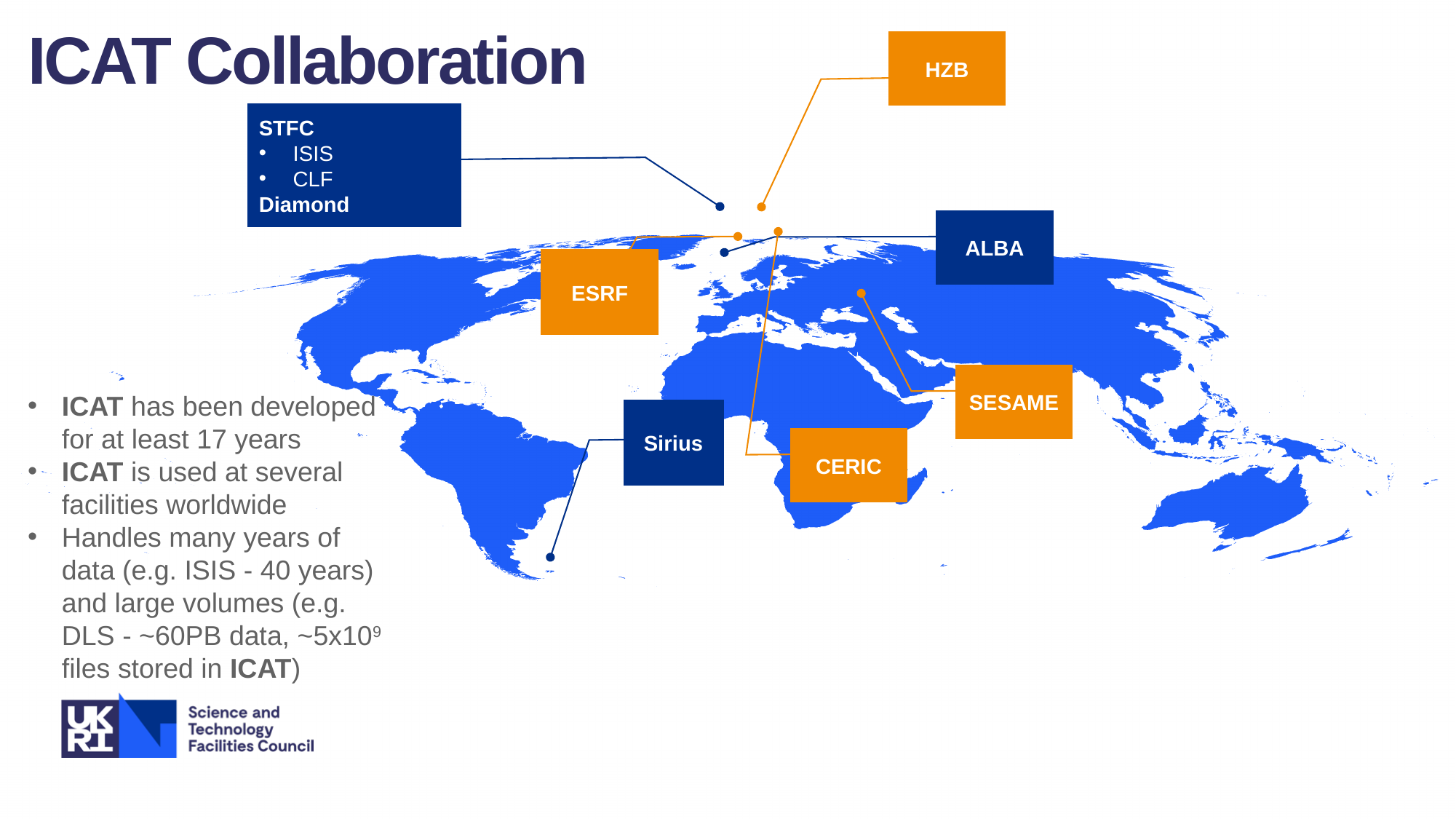

ICAT Collaboration
HZB
STFC
ISIS
CLF
Diamond
ALBA
ESRF
SESAME
ICAT has been developed for at least 17 years
ICAT is used at several facilities worldwide
Handles many years of data (e.g. ISIS - 40 years) and large volumes (e.g. DLS - ~60PB data, ~5x109 files stored in ICAT)
Sirius
CERIC